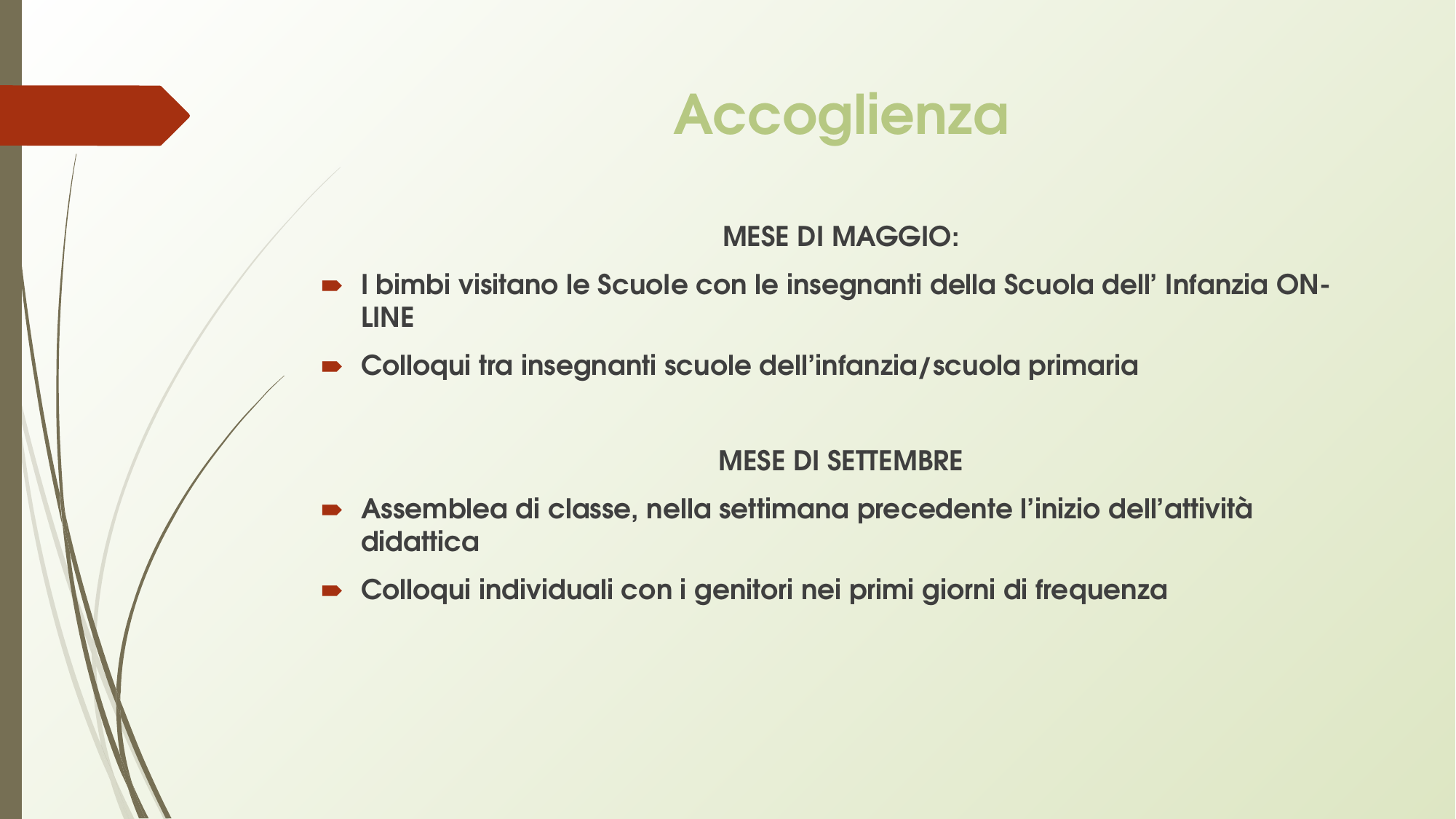

# Accoglienza

MESE DI MAGGIO:
I bimbi visitano le ScuoIe con le insegnanti della Scuola dell’ Infanzia ON-LINE
Colloqui tra insegnanti scuole dell’infanzia/scuola primaria

MESE DI SETTEMBRE
Assemblea di classe, nella settimana precedente l’inizio dell’attività didattica
Colloqui individuali con i genitori nei primi giorni di frequenza